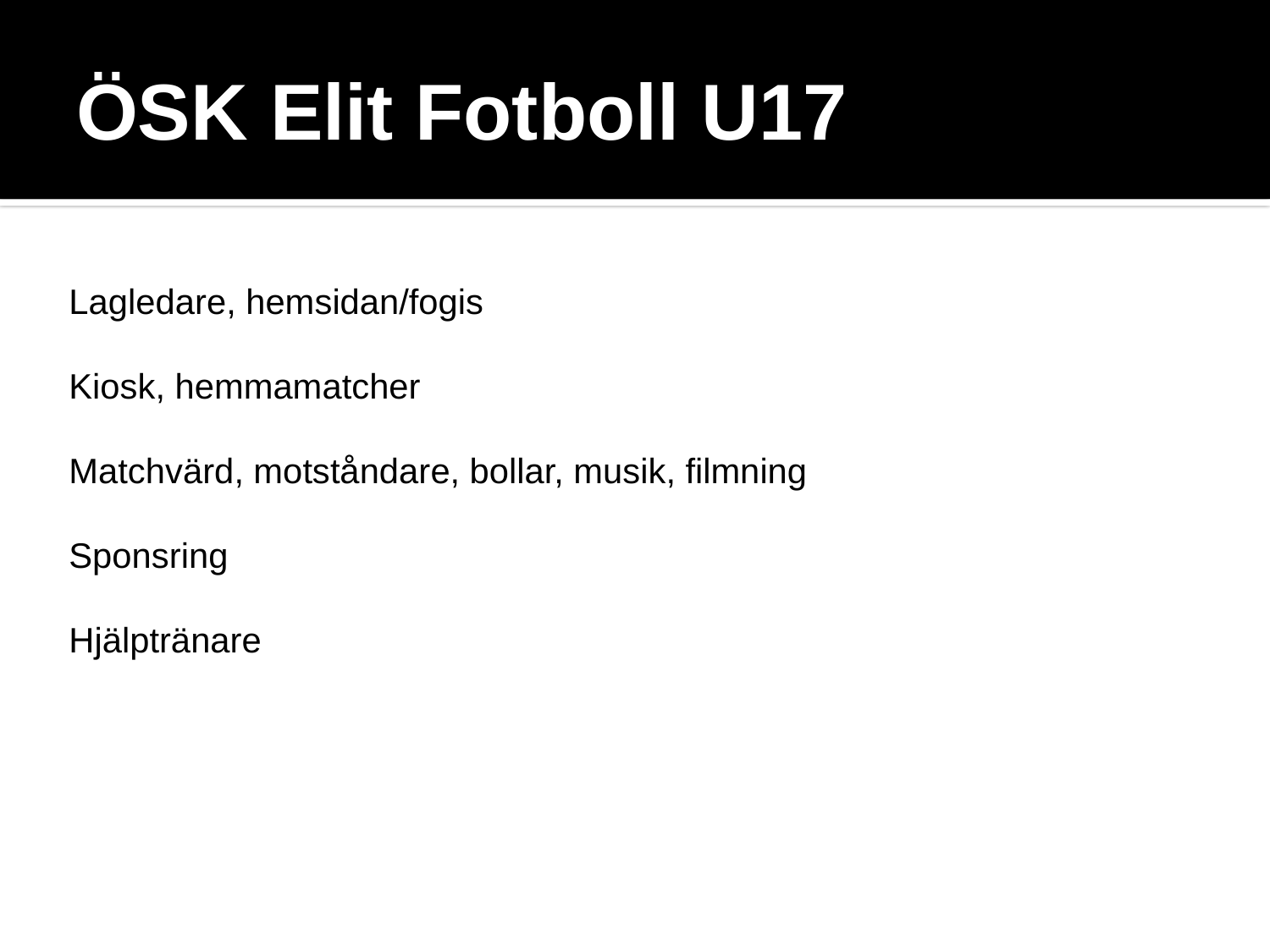

# ÖSK Elit Fotboll U17

Lagledare, hemsidan/fogis

Kiosk, hemmamatcher

Matchvärd, motståndare, bollar, musik, filmning

Sponsring

Hjälptränare